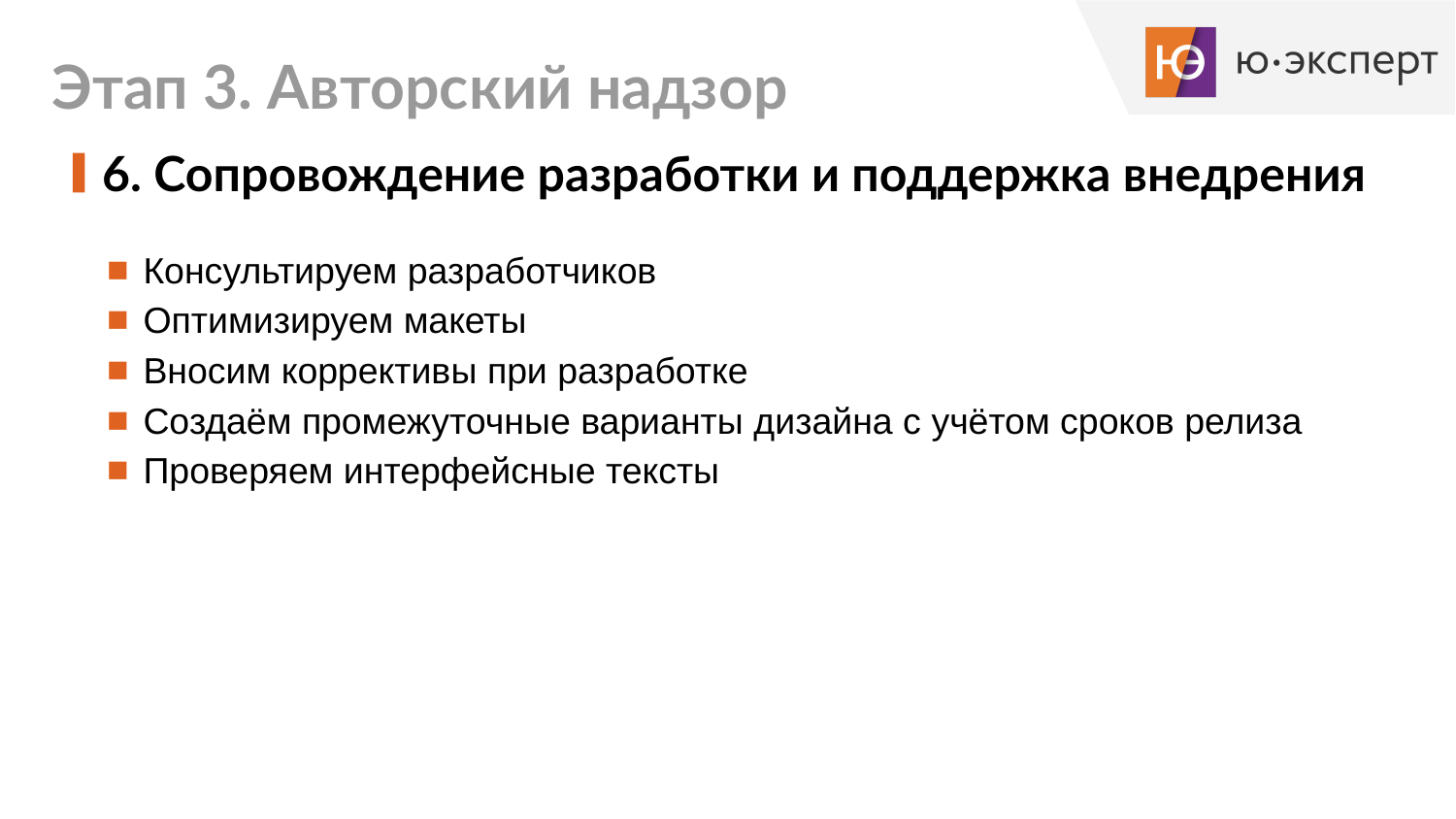

# Этап 3. Авторский надзор
6. Сопровождение разработки и поддержка внедрения

Консультируем разработчиков
Оптимизируем макеты
Вносим коррективы при разработке
Создаём промежуточные варианты дизайна с учётом сроков релиза
Проверяем интерфейсные тексты